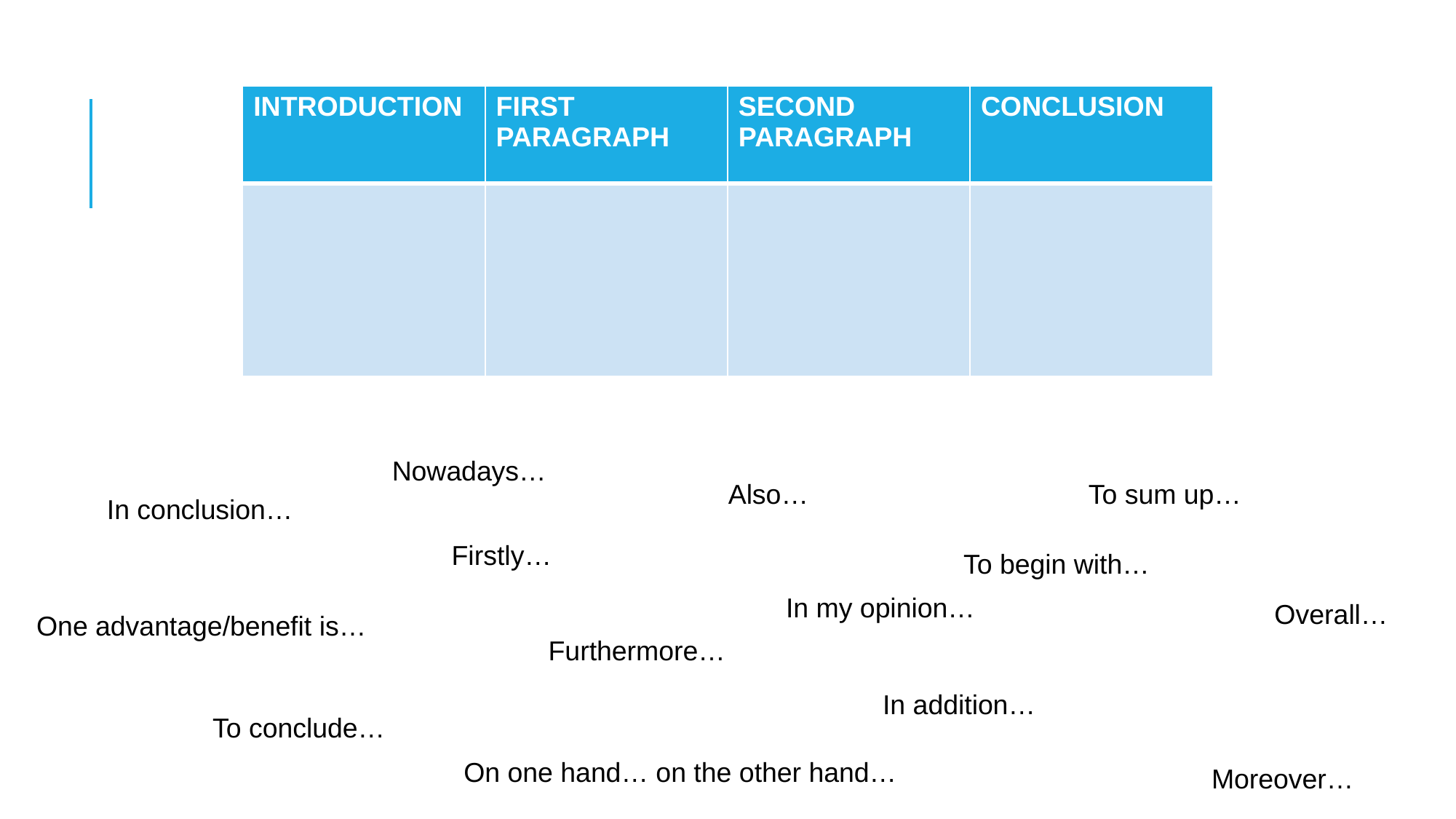

| INTRODUCTION | FIRST PARAGRAPH | SECOND PARAGRAPH | CONCLUSION |
| --- | --- | --- | --- |
|  |  |  |  |
Nowadays…
Also…
To sum up…
In conclusion…
Firstly…
To begin with…
In my opinion…
Overall…
One advantage/benefit is…
Furthermore…
In addition…
To conclude…
On one hand… on the other hand…
Moreover…